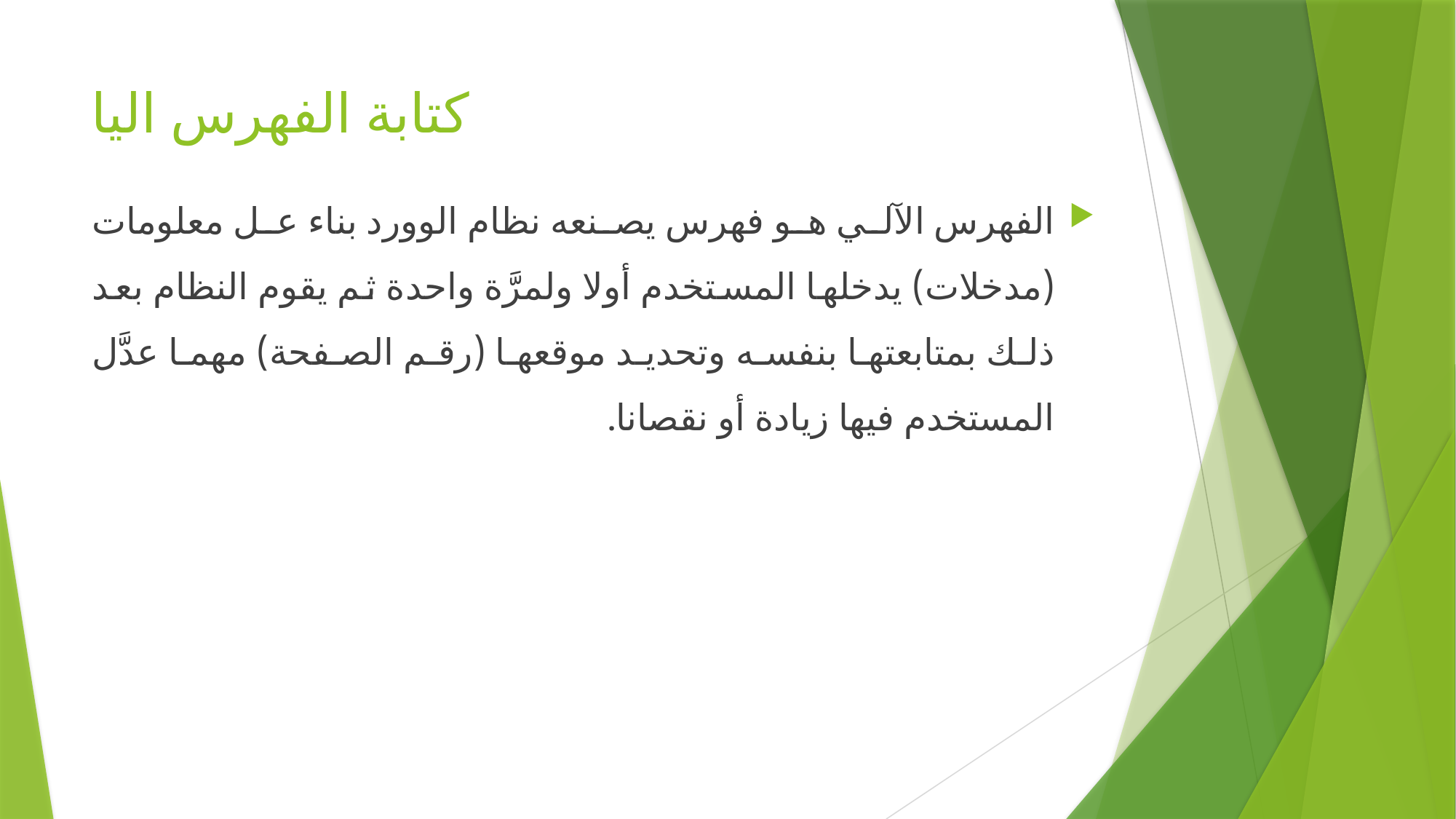

# كتابة الفهرس اليا
الفهرس الآلي هو فهرس يصنعه نظام الوورد بناء عل معلومات (مدخلات) يدخلها المستخدم أولا ولمرَّة واحدة ثم يقوم النظام بعد ذلك بمتابعتها بنفسه وتحديد موقعها (رقم الصفحة) مهما عدَّل المستخدم فيها زيادة أو نقصانا.